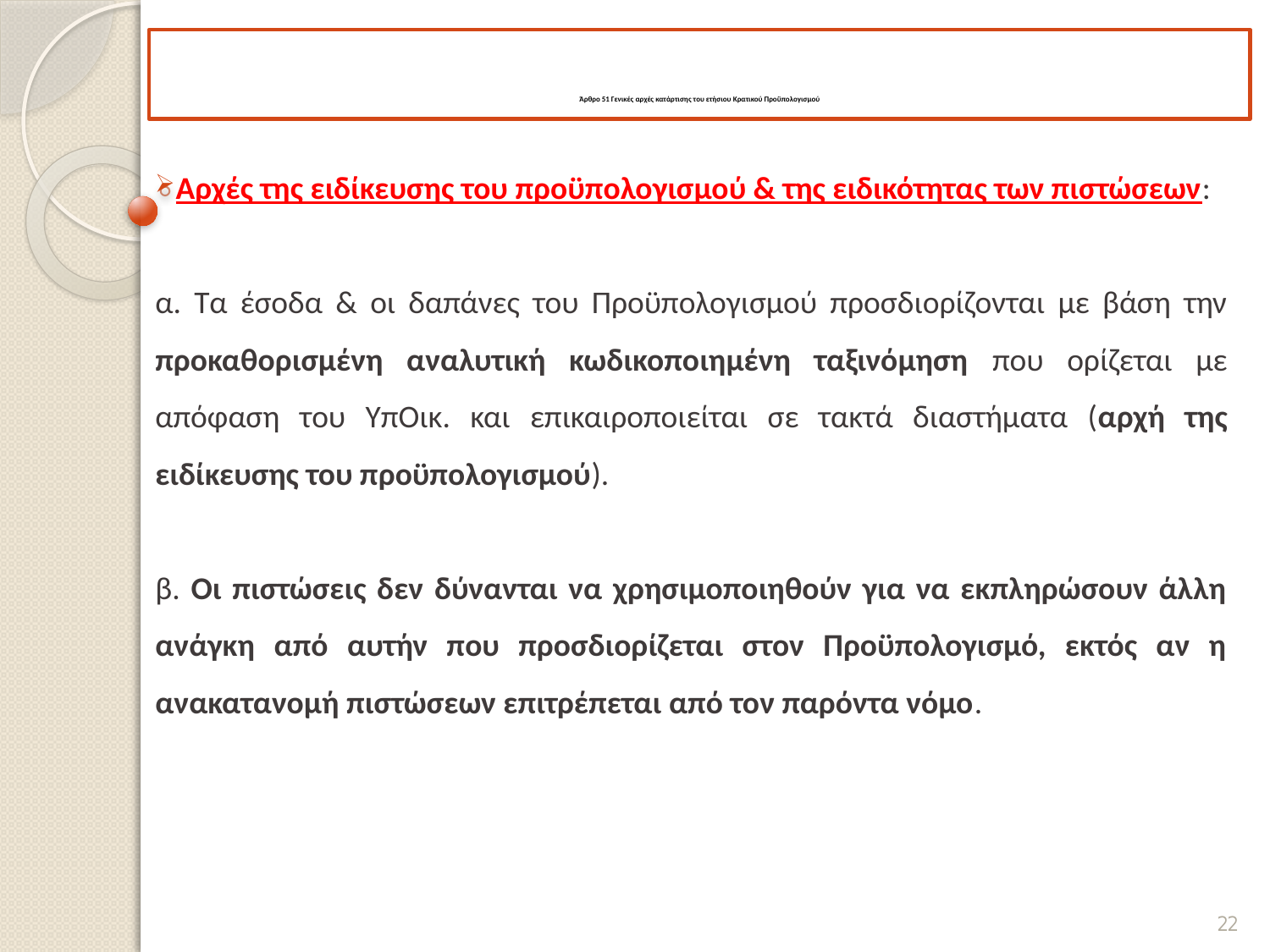

# Άρθρο 51 Γενικές αρχές κατάρτισης του ετήσιου Κρατικού Προϋπολογισμού

Αρχές της ειδίκευσης του προϋπολογισμού & της ειδικότητας των πιστώσεων:

α. Τα έσοδα & οι δαπάνες του Προϋπολογισμού προσδιορίζονται με βάση την προκαθορισμένη αναλυτική κωδικοποιημένη ταξινόμηση που ορίζεται με απόφαση του ΥπΟικ. και επικαιροποιείται σε τακτά διαστήματα (αρχή της ειδίκευσης του προϋπολογισμού).

β. Οι πιστώσεις δεν δύνανται να χρησιμοποιηθούν για να εκπληρώσουν άλλη ανάγκη από αυτήν που προσδιορίζεται στον Προϋπολογισμό, εκτός αν η ανακατανομή πιστώσεων επιτρέπεται από τον παρόντα νόμο.

22